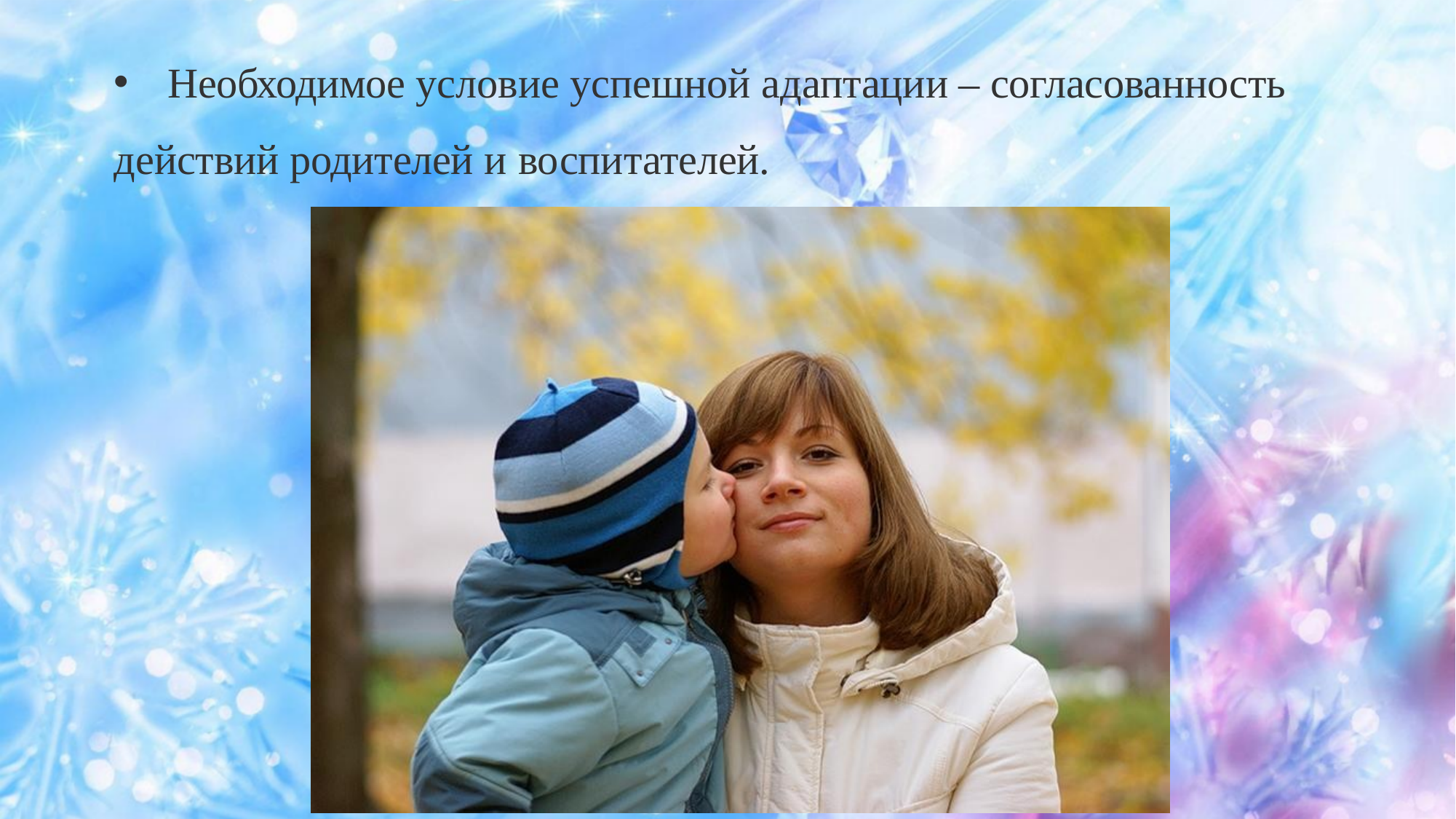

Необходимое условие успешной адаптации – согласованность
действий родителей и воспитателей.